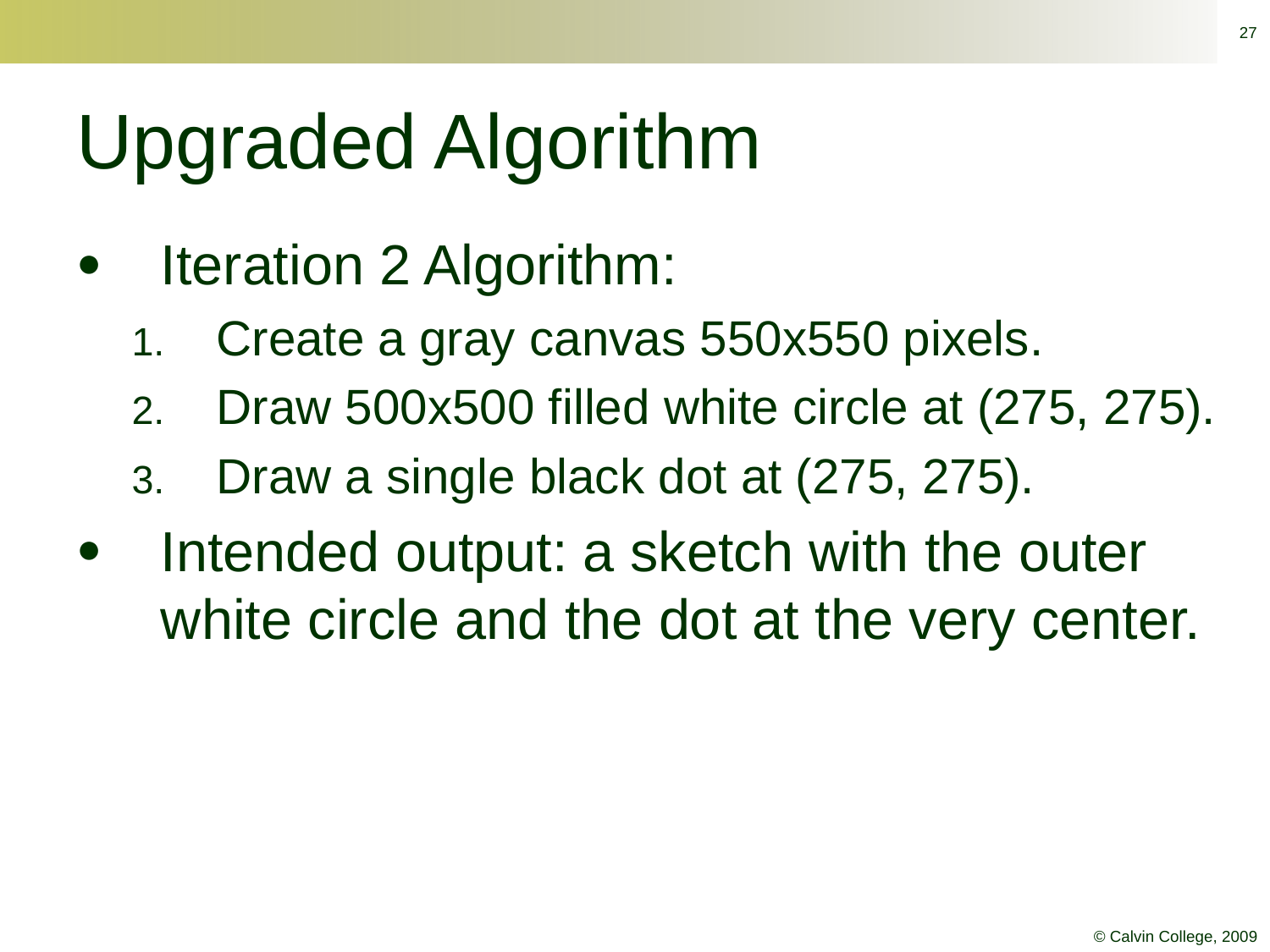

27
# Upgraded Algorithm
Iteration 2 Algorithm:
Create a gray canvas 550x550 pixels.
Draw 500x500 filled white circle at (275, 275).
Draw a single black dot at (275, 275).
Intended output: a sketch with the outer white circle and the dot at the very center.